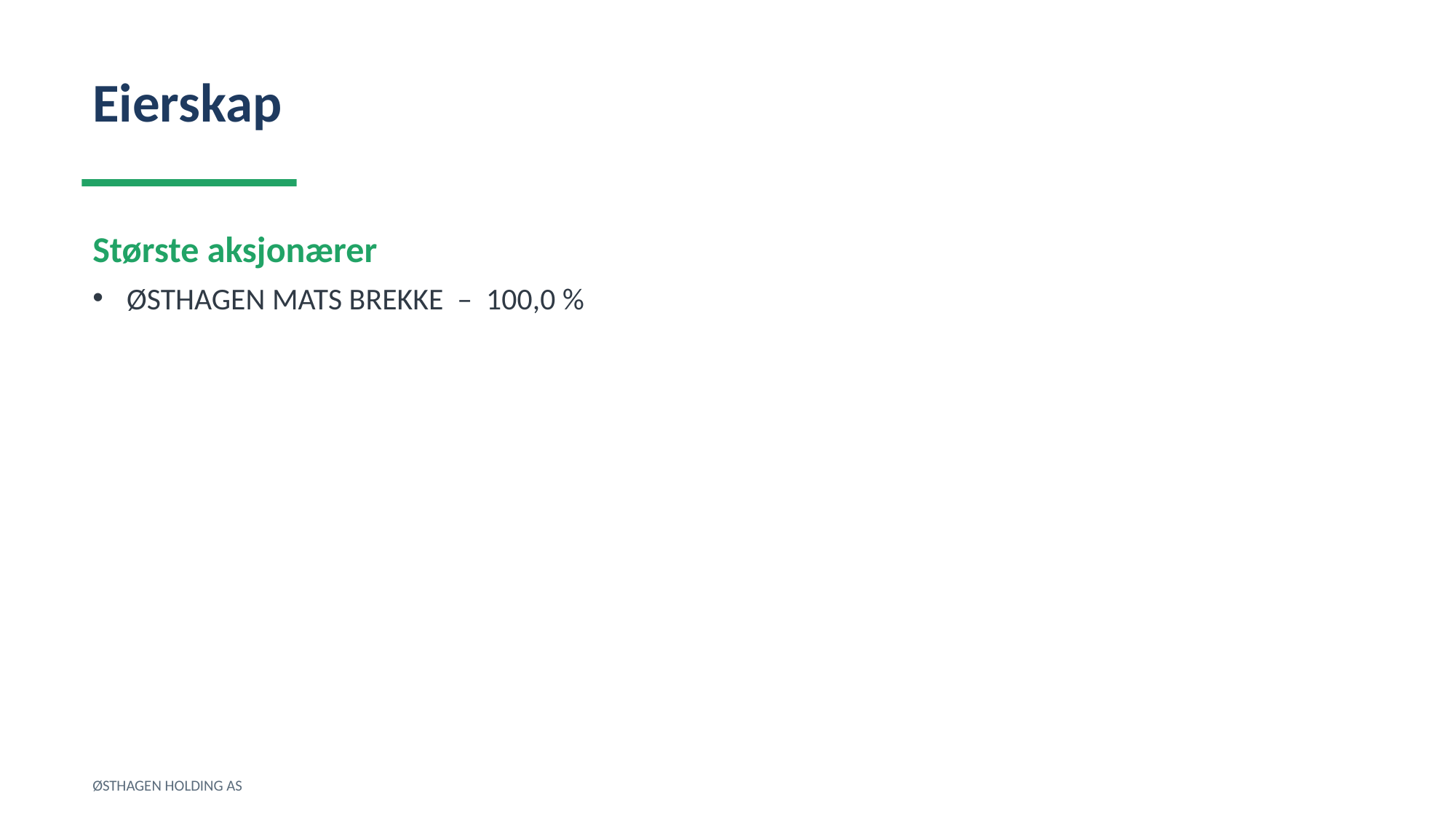

Eierskap

Største aksjonærer
ØSTHAGEN MATS BREKKE  –  100,0 %
ØSTHAGEN HOLDING AS